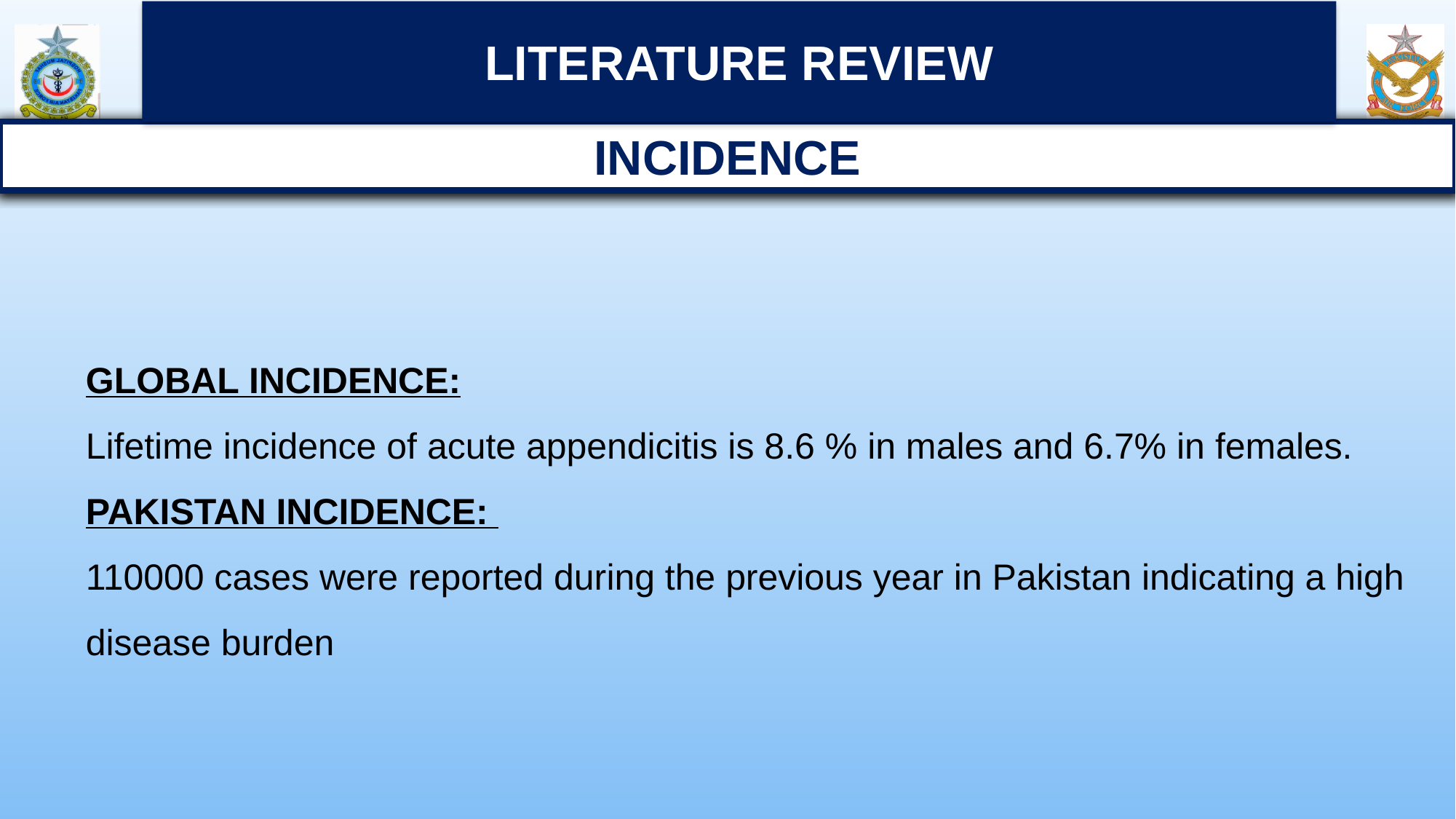

LITERATURE REVIEW
INCIDENCE
GLOBAL INCIDENCE:
Lifetime incidence of acute appendicitis is 8.6 % in males and 6.7% in females.
PAKISTAN INCIDENCE:
110000 cases were reported during the previous year in Pakistan indicating a high disease burden